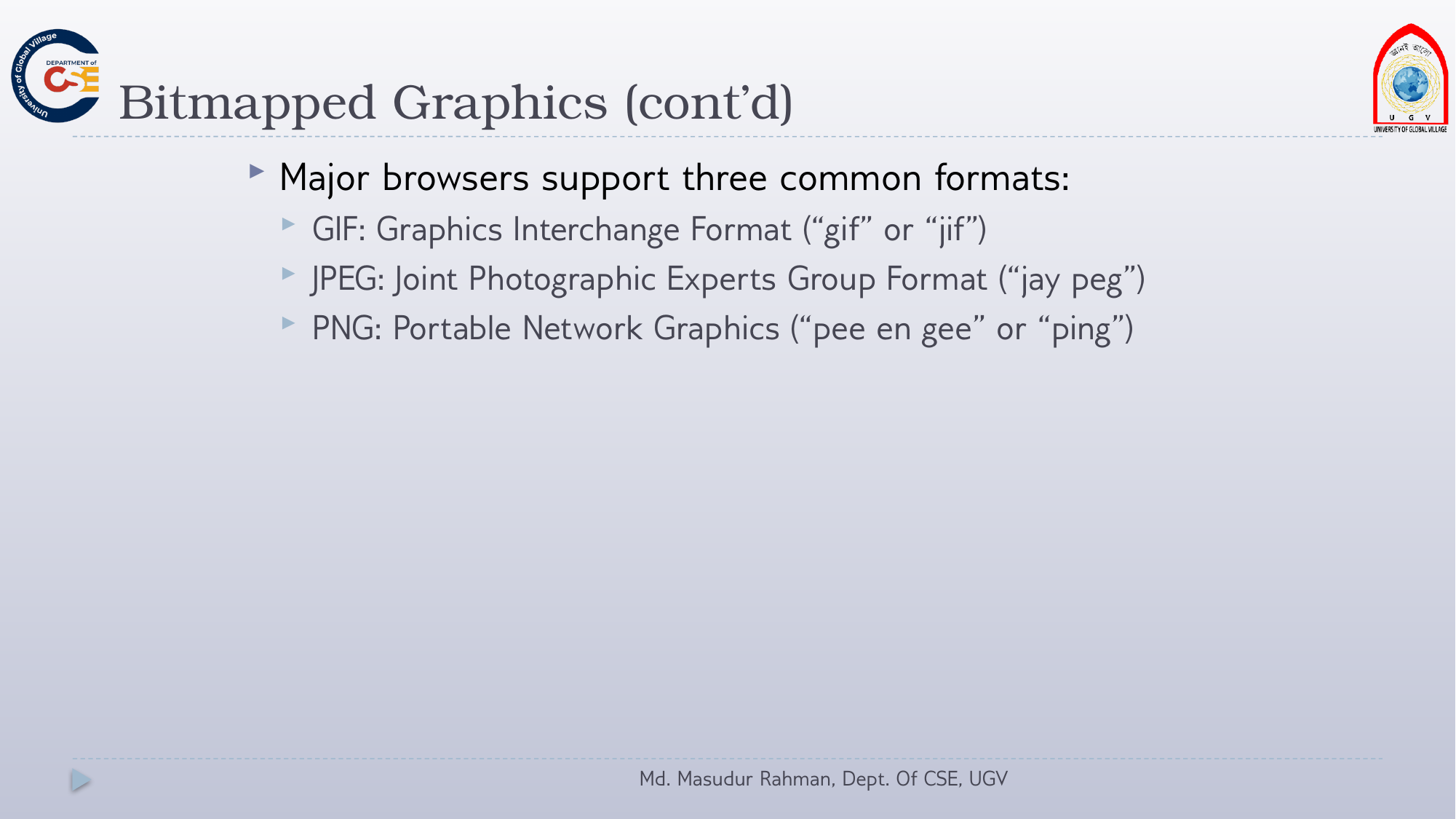

# Bitmapped Graphics (cont’d)
Major browsers support three common formats:
GIF: Graphics Interchange Format (“gif” or “jif”)
JPEG: Joint Photographic Experts Group Format (“jay peg”)
PNG: Portable Network Graphics (“pee en gee” or “ping”)
Md. Masudur Rahman, Dept. Of CSE, UGV